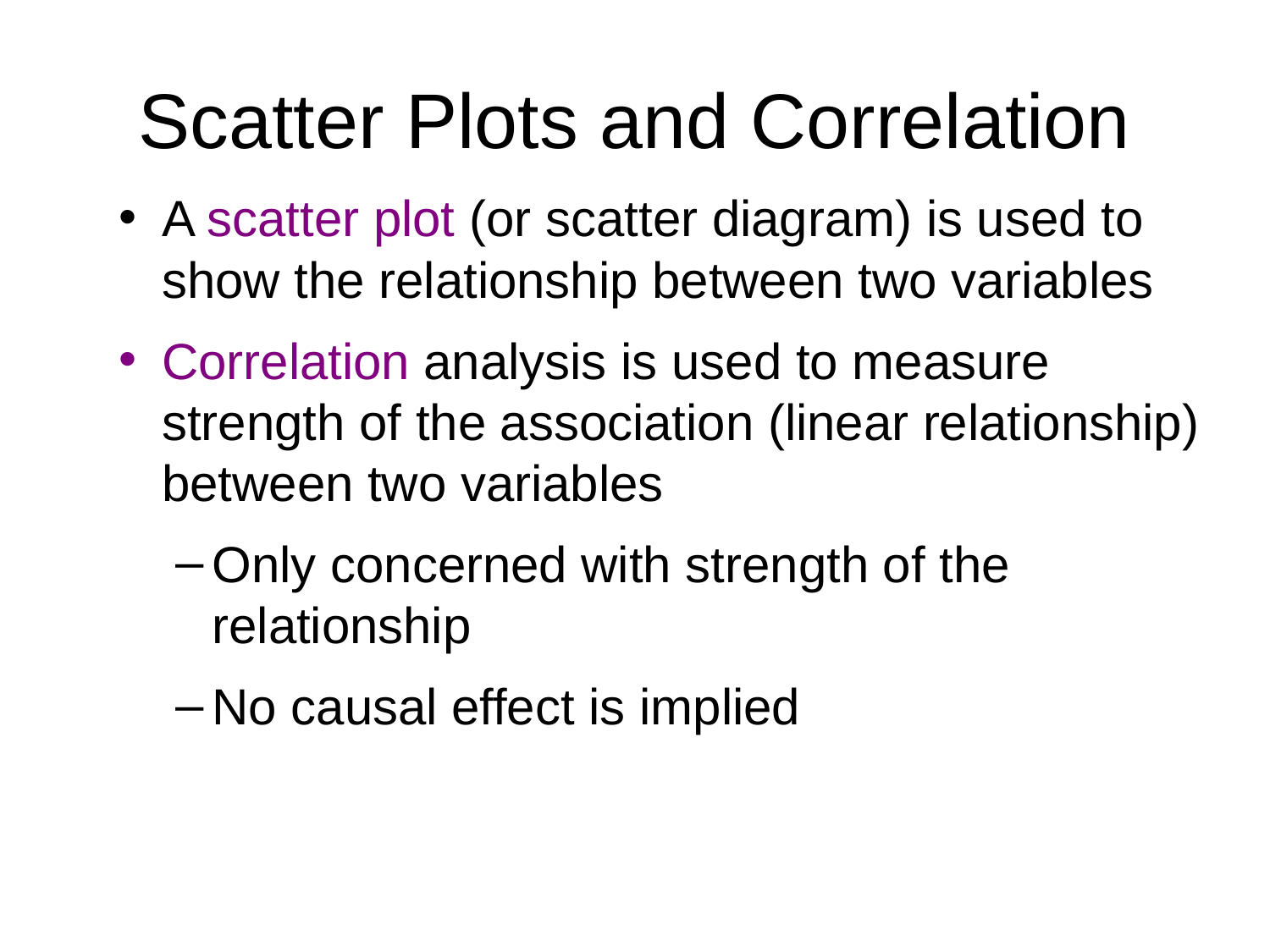

# Scatter Plots and Correlation
A scatter plot (or scatter diagram) is used to show the relationship between two variables
Correlation analysis is used to measure strength of the association (linear relationship) between two variables
Only concerned with strength of the relationship
No causal effect is implied